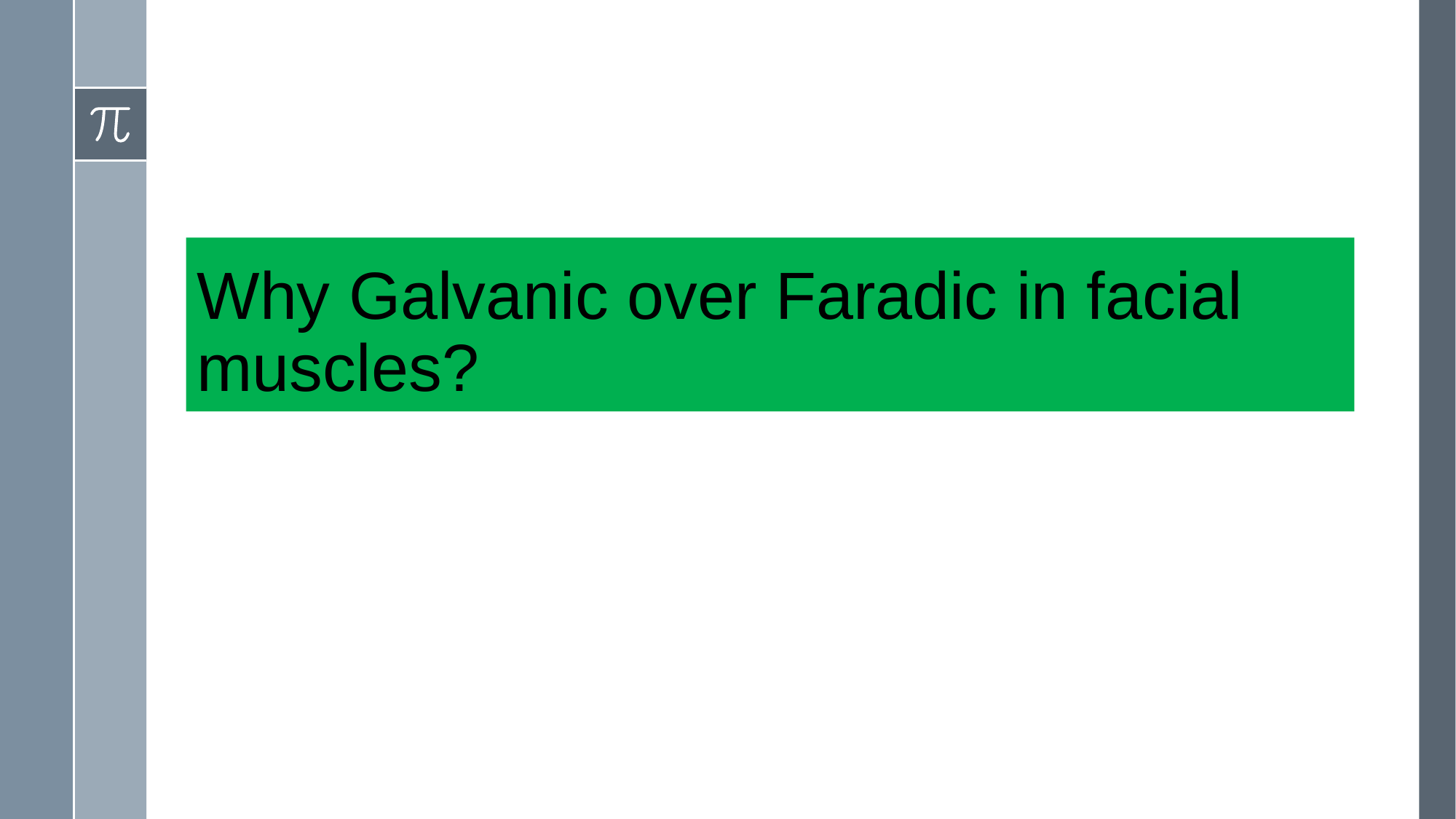

# Why Galvanic over Faradic in facial muscles?